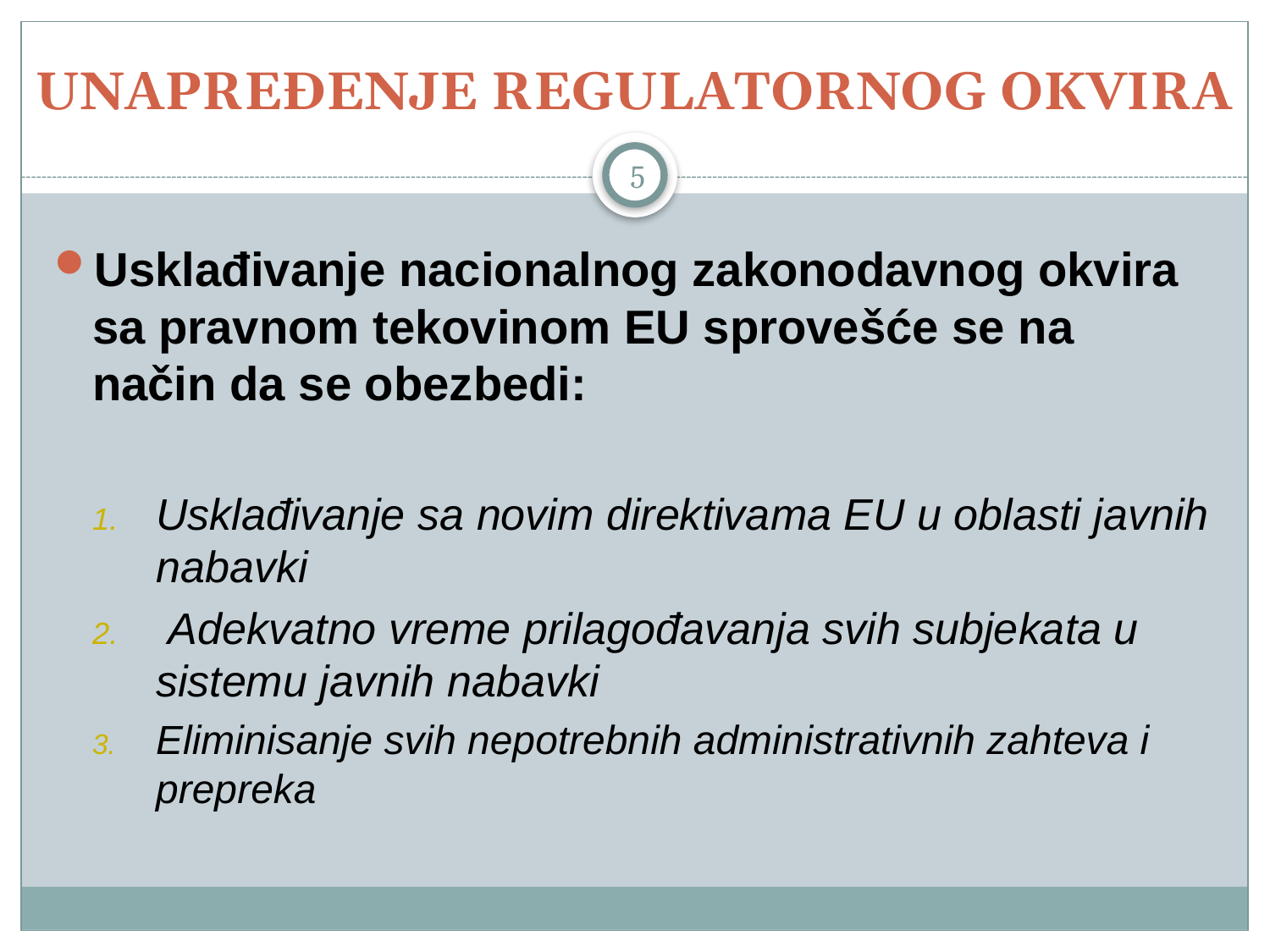

# UNAPREĐENJE REGULATORNOG OKVIRA
5
Usklađivanje nacionalnog zakonodavnog okvira sa pravnom tekovinom EU sprovešće se na način da se obezbedi:

Usklađivanje sa novim direktivama EU u oblasti javnih nabavki
 Adekvatno vreme prilagođavanja svih subjekata u sistemu javnih nabavki
Eliminisanje svih nepotrebnih administrativnih zahteva i prepreka